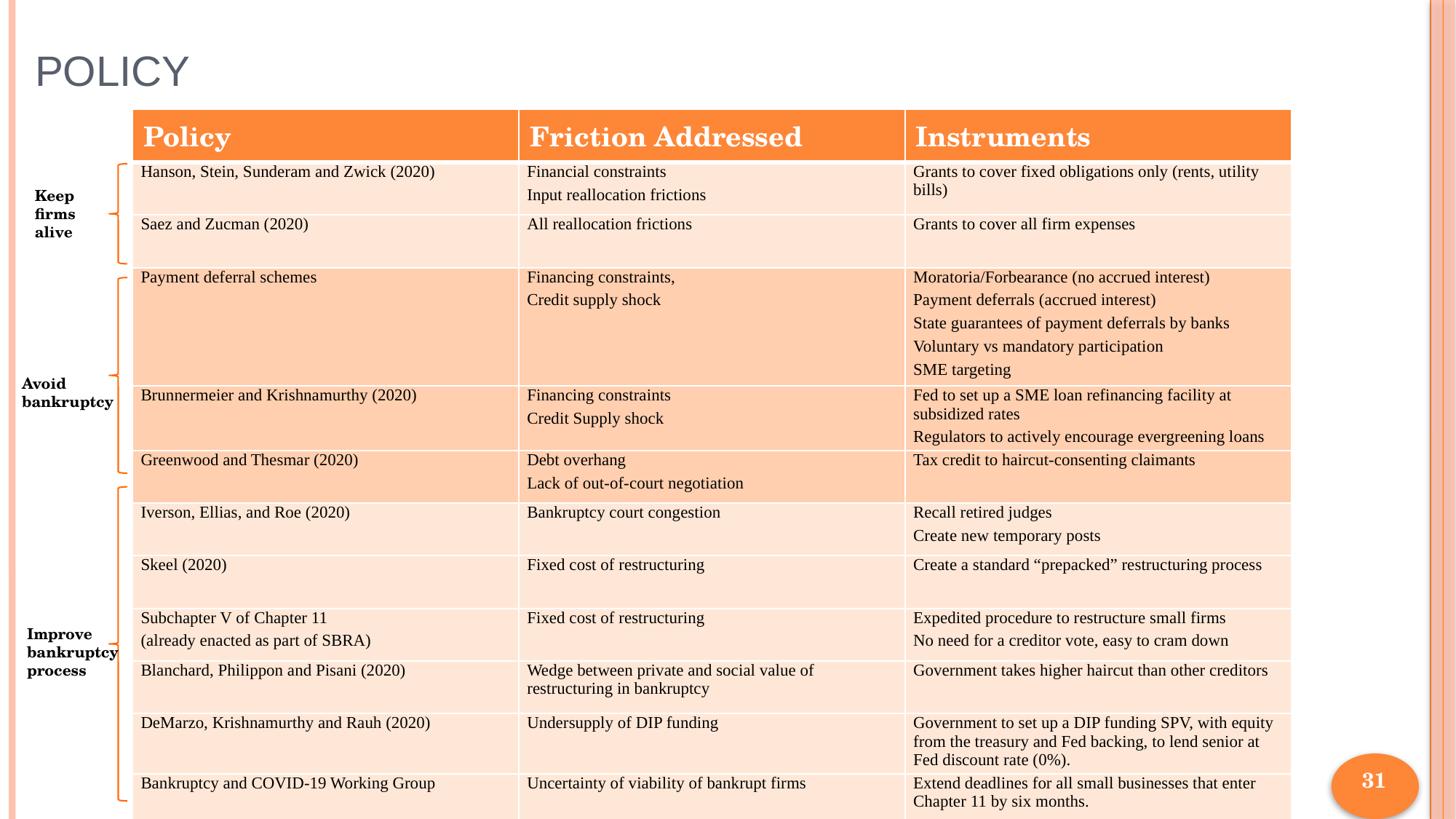

# Policy
| Policy | Friction Addressed | Instruments |
| --- | --- | --- |
| Hanson, Stein, Sunderam and Zwick (2020) | Financial constraints Input reallocation frictions | Grants to cover fixed obligations only (rents, utility bills) |
| Saez and Zucman (2020) | All reallocation frictions | Grants to cover all firm expenses |
| Payment deferral schemes | Financing constraints, Credit supply shock | Moratoria/Forbearance (no accrued interest) Payment deferrals (accrued interest) State guarantees of payment deferrals by banks Voluntary vs mandatory participation SME targeting |
| Brunnermeier and Krishnamurthy (2020) | Financing constraints Credit Supply shock | Fed to set up a SME loan refinancing facility at subsidized rates Regulators to actively encourage evergreening loans |
| Greenwood and Thesmar (2020) | Debt overhang Lack of out-of-court negotiation | Tax credit to haircut-consenting claimants |
| Iverson, Ellias, and Roe (2020) | Bankruptcy court congestion | Recall retired judges Create new temporary posts |
| Skeel (2020) | Fixed cost of restructuring | Create a standard “prepacked” restructuring process |
| Subchapter V of Chapter 11 (already enacted as part of SBRA) | Fixed cost of restructuring | Expedited procedure to restructure small firms No need for a creditor vote, easy to cram down |
| Blanchard, Philippon and Pisani (2020) | Wedge between private and social value of restructuring in bankruptcy | Government takes higher haircut than other creditors |
| DeMarzo, Krishnamurthy and Rauh (2020) | Undersupply of DIP funding | Government to set up a DIP funding SPV, with equity from the treasury and Fed backing, to lend senior at Fed discount rate (0%). |
| Bankruptcy and COVID-19 Working Group | Uncertainty of viability of bankrupt firms | Extend deadlines for all small businesses that enter Chapter 11 by six months. |

Keep firms alive

Avoid bankruptcy

Improve bankruptcy process
31